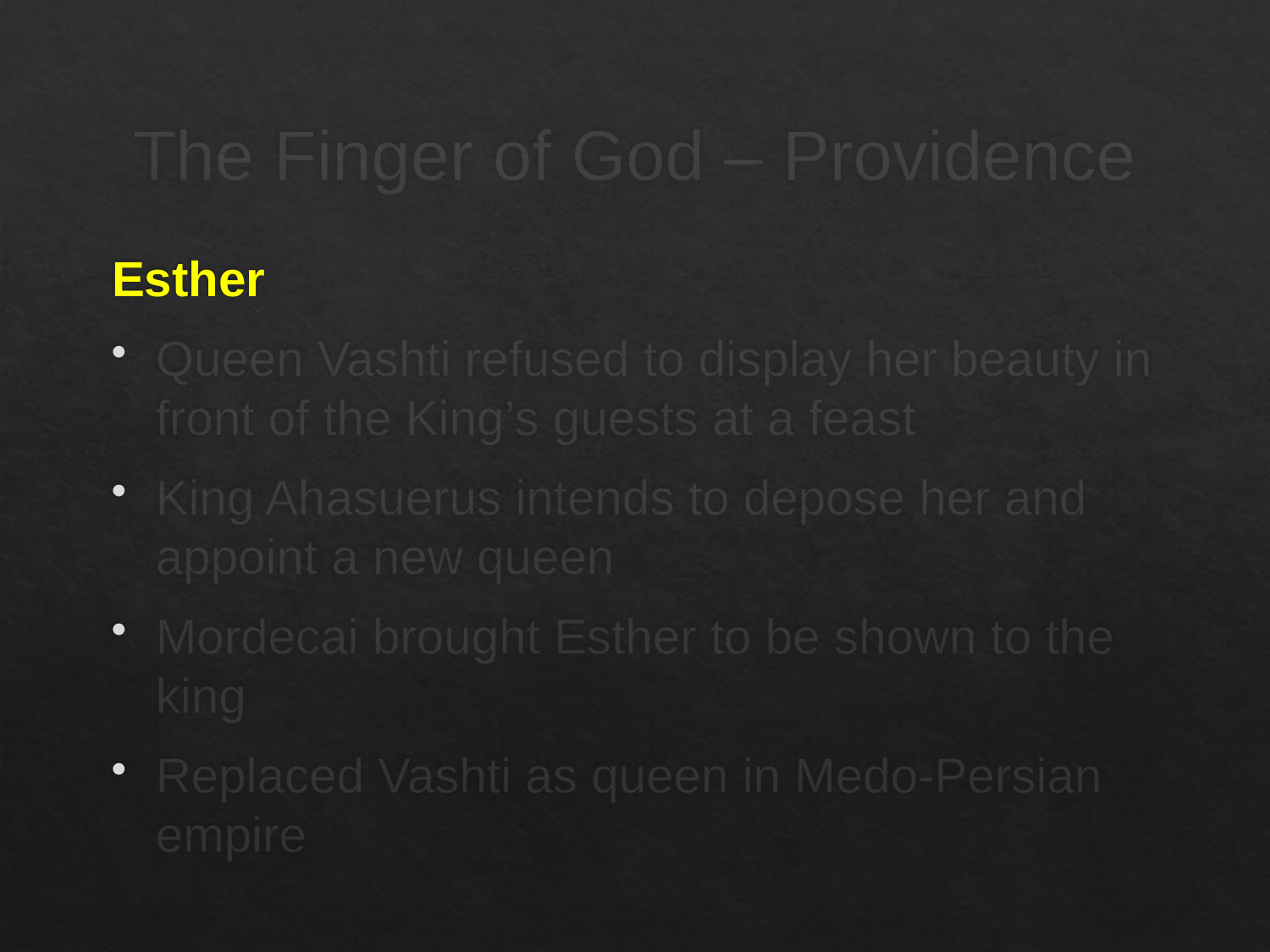

# The Finger of God – Providence
Esther
Queen Vashti refused to display her beauty in front of the King’s guests at a feast
King Ahasuerus intends to depose her and appoint a new queen
Mordecai brought Esther to be shown to the king
Replaced Vashti as queen in Medo-Persian empire